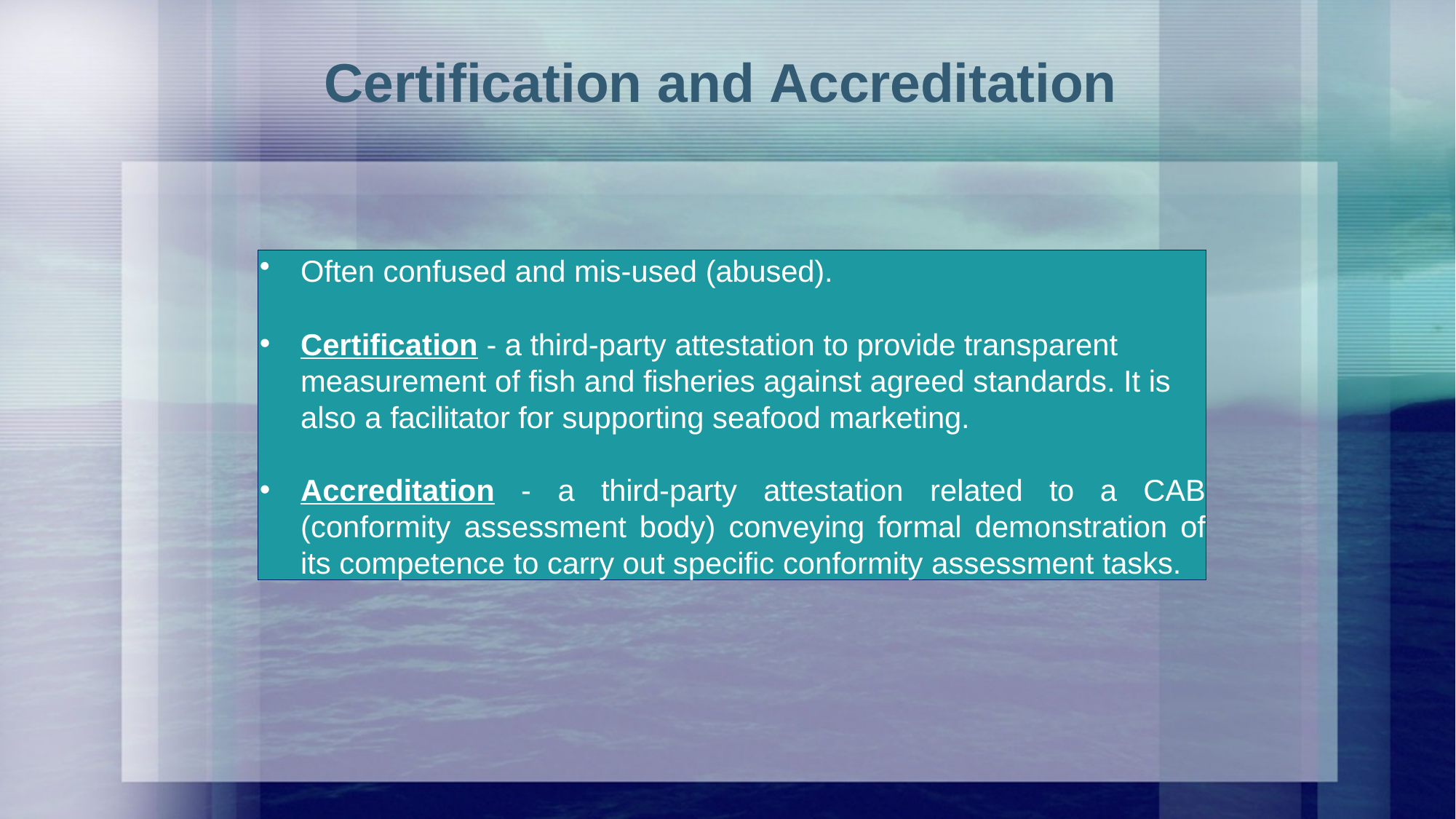

# Certification and Accreditation
Often confused and mis-used (abused).

Certification - a third-party attestation to provide transparent measurement of fish and fisheries against agreed standards. It is also a facilitator for supporting seafood marketing.

Accreditation - a third-party attestation related to a CAB (conformity assessment body) conveying formal demonstration of its competence to carry out specific conformity assessment tasks.